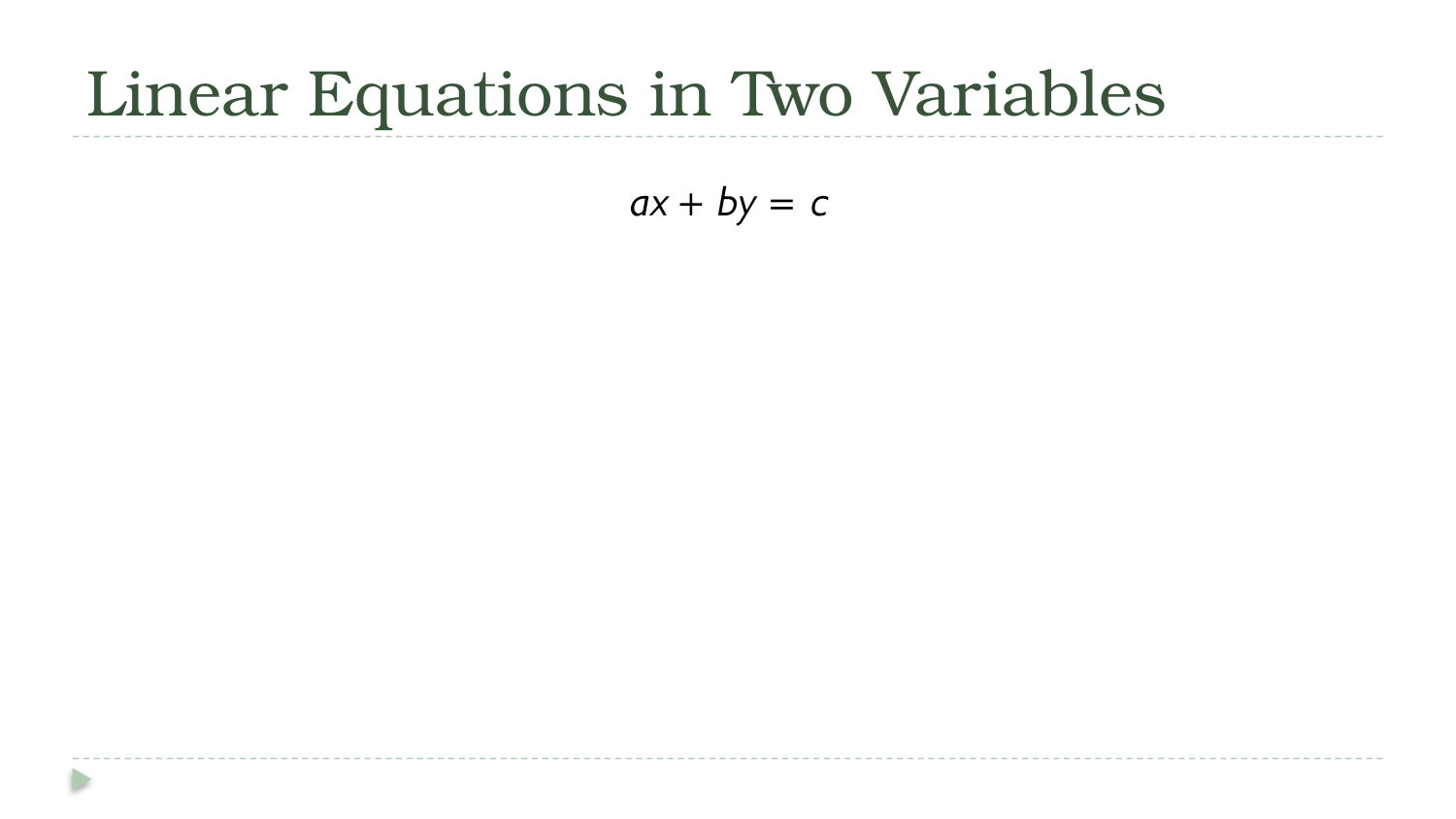

# Linear Equations in Two Variables
ax + by = c